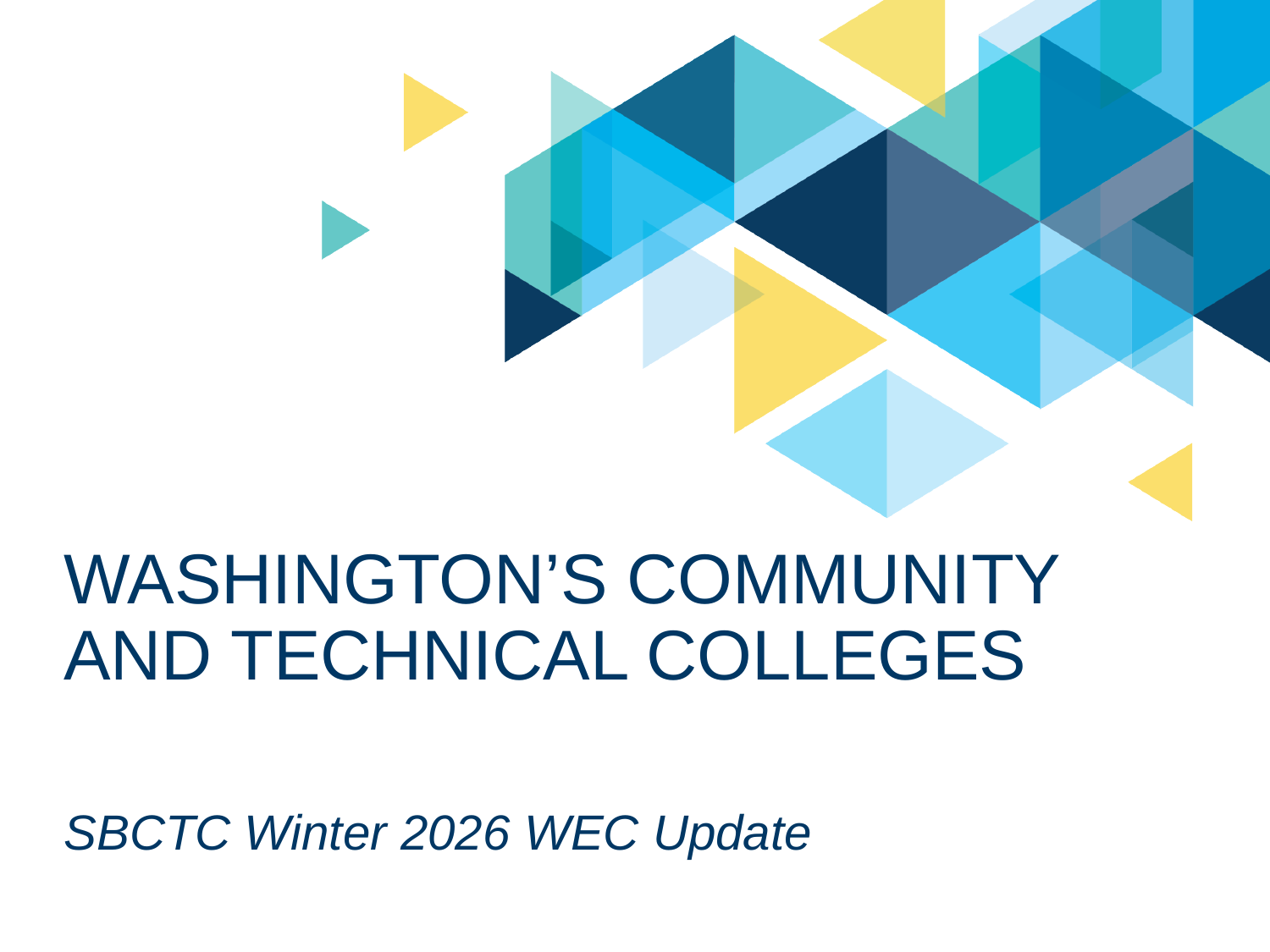

# Washington’s Community and technical colleges
SBCTC Winter 2026 WEC Update